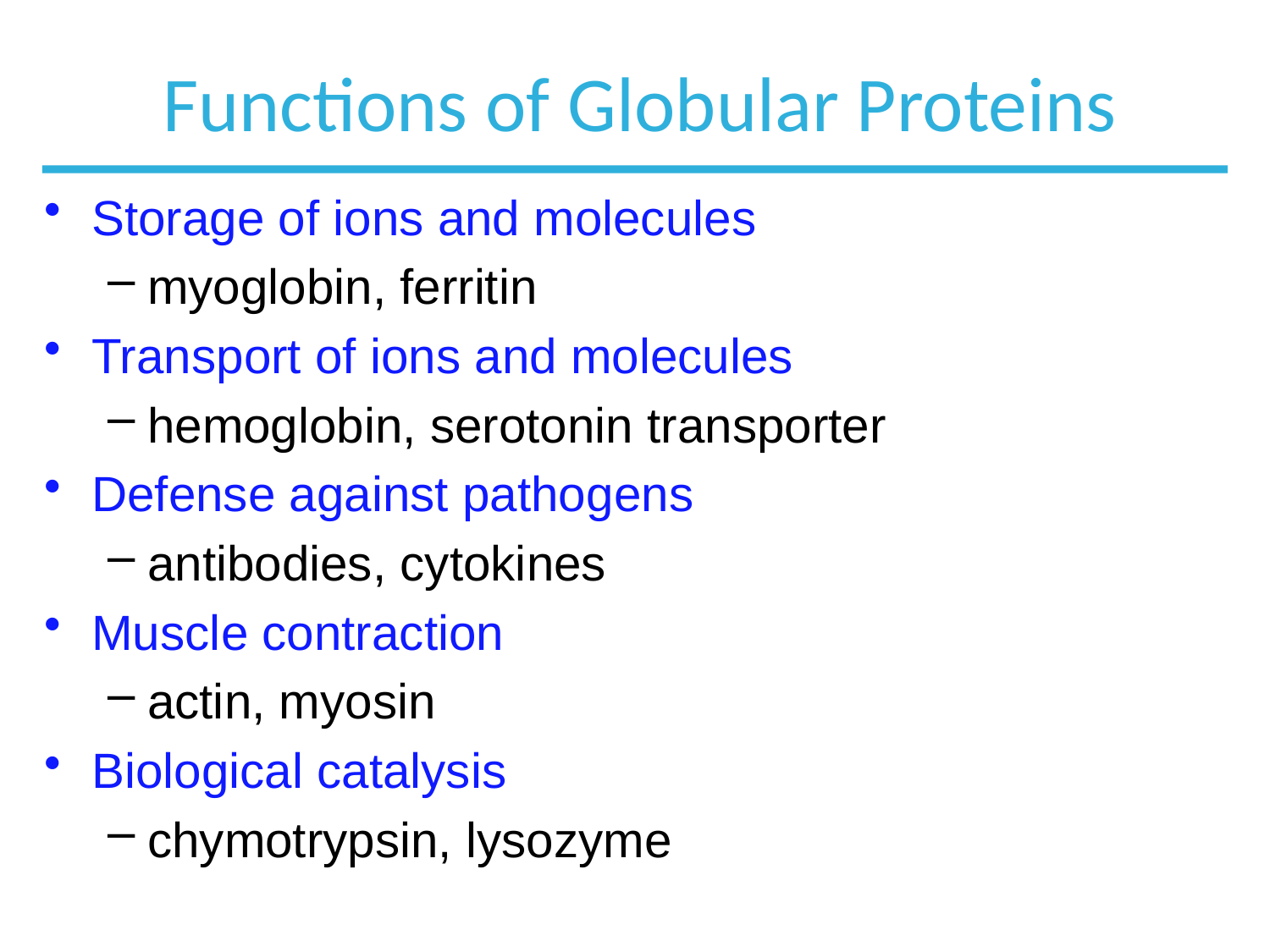

# Functions of Globular Proteins

Storage of ions and molecules
myoglobin, ferritin
Transport of ions and molecules
hemoglobin, serotonin transporter
Defense against pathogens
antibodies, cytokines
Muscle contraction
actin, myosin
Biological catalysis
chymotrypsin, lysozyme